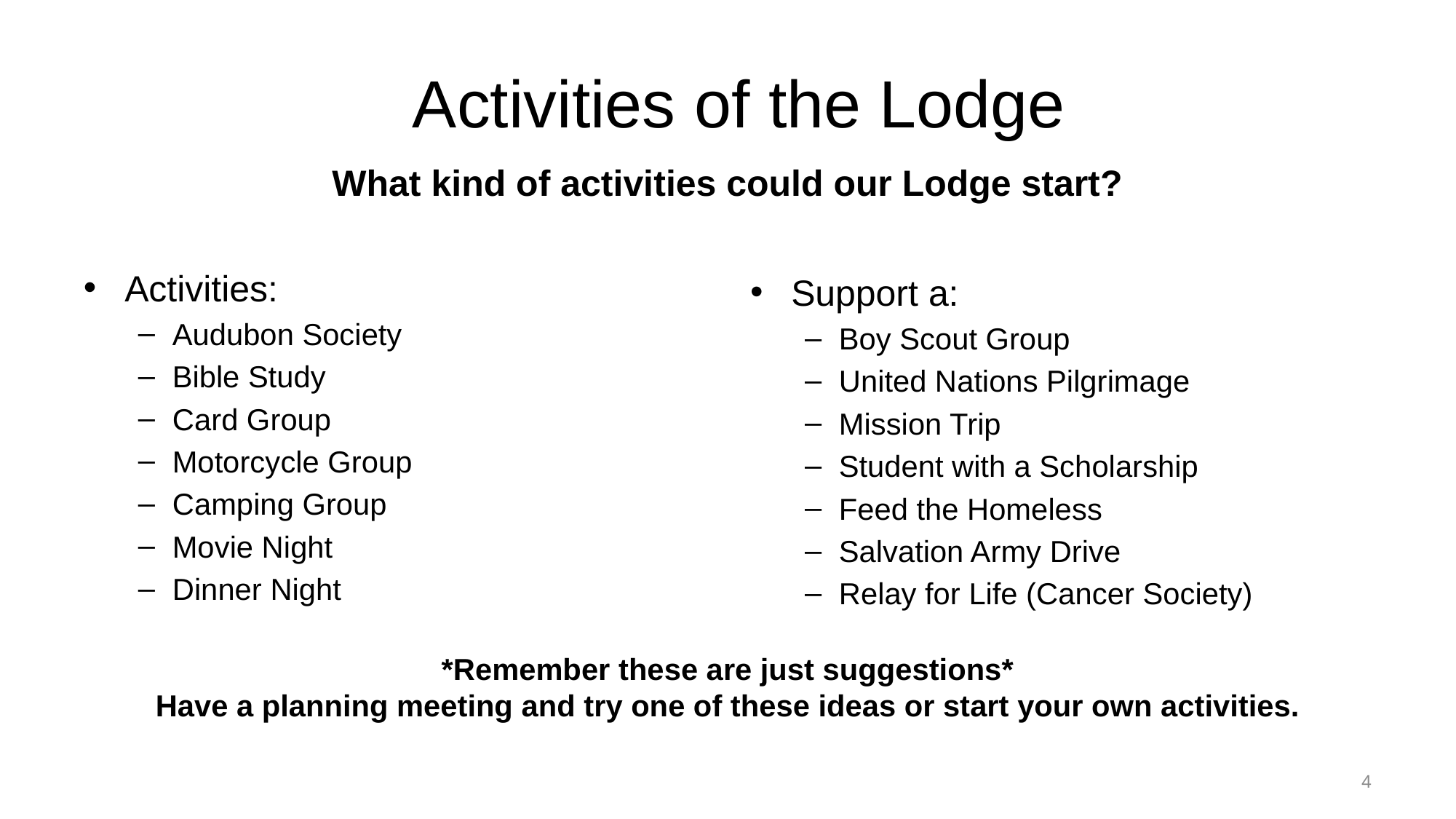

# Activities of the Lodge
What kind of activities could our Lodge start?

Activities:
Audubon Society
Bible Study
Card Group
Motorcycle Group
Camping Group
Movie Night
Dinner Night

Support a:
Boy Scout Group
United Nations Pilgrimage
Mission Trip
Student with a Scholarship
Feed the Homeless
Salvation Army Drive
Relay for Life (Cancer Society)
*Remember these are just suggestions*
Have a planning meeting and try one of these ideas or start your own activities.
4